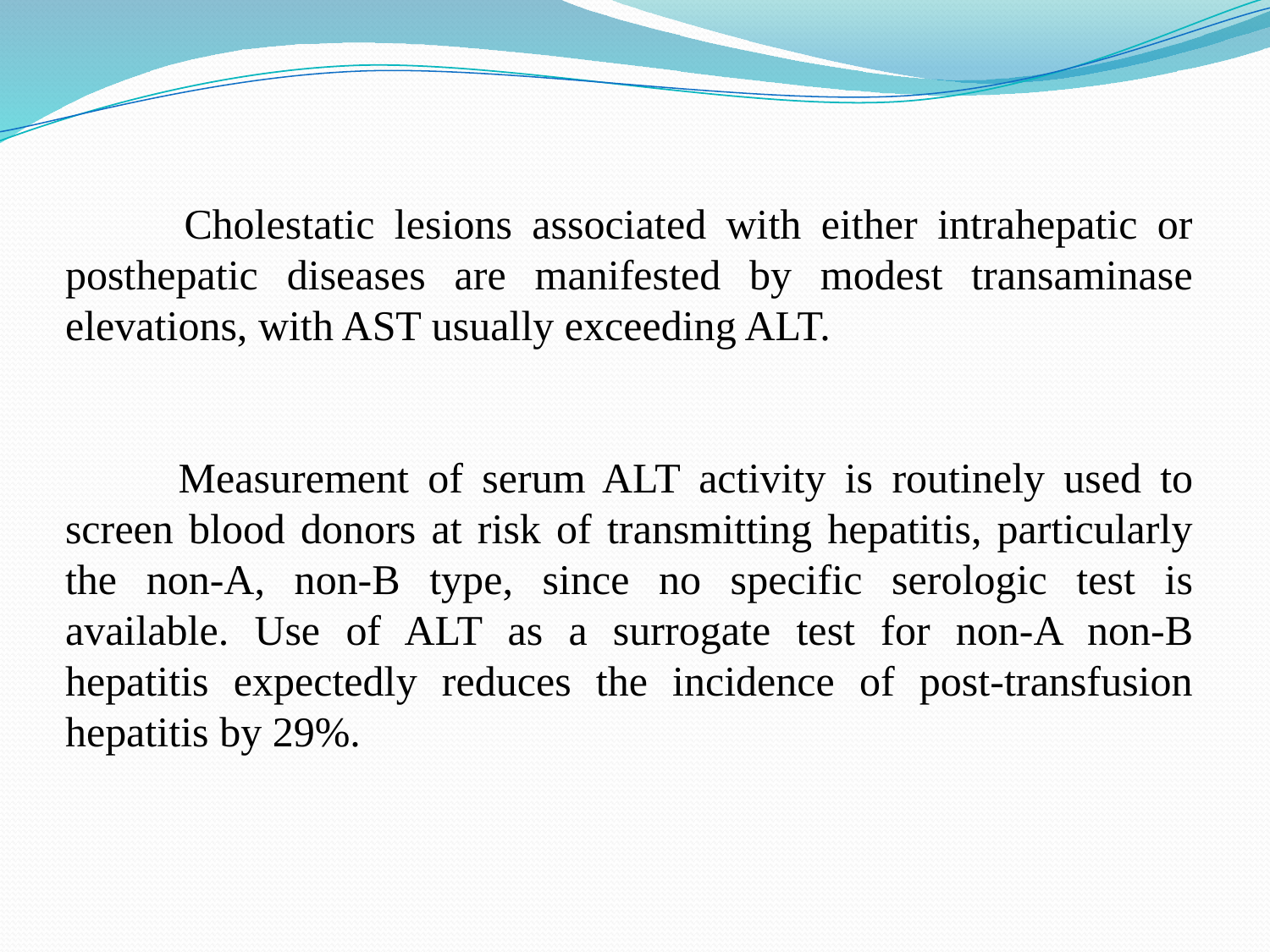

Cholestatic lesions associated with either intrahepatic or posthepatic diseases are manifested by modest transaminase elevations, with AST usually exceeding ALT.

      Measurement of serum ALT activity is routinely used to screen blood donors at risk of transmitting hepatitis, particularly the non-A, non-B type, since no specific serologic test is available. Use of ALT as a surrogate test for non-A non-B hepatitis expectedly reduces the incidence of post-transfusion hepatitis by 29%.